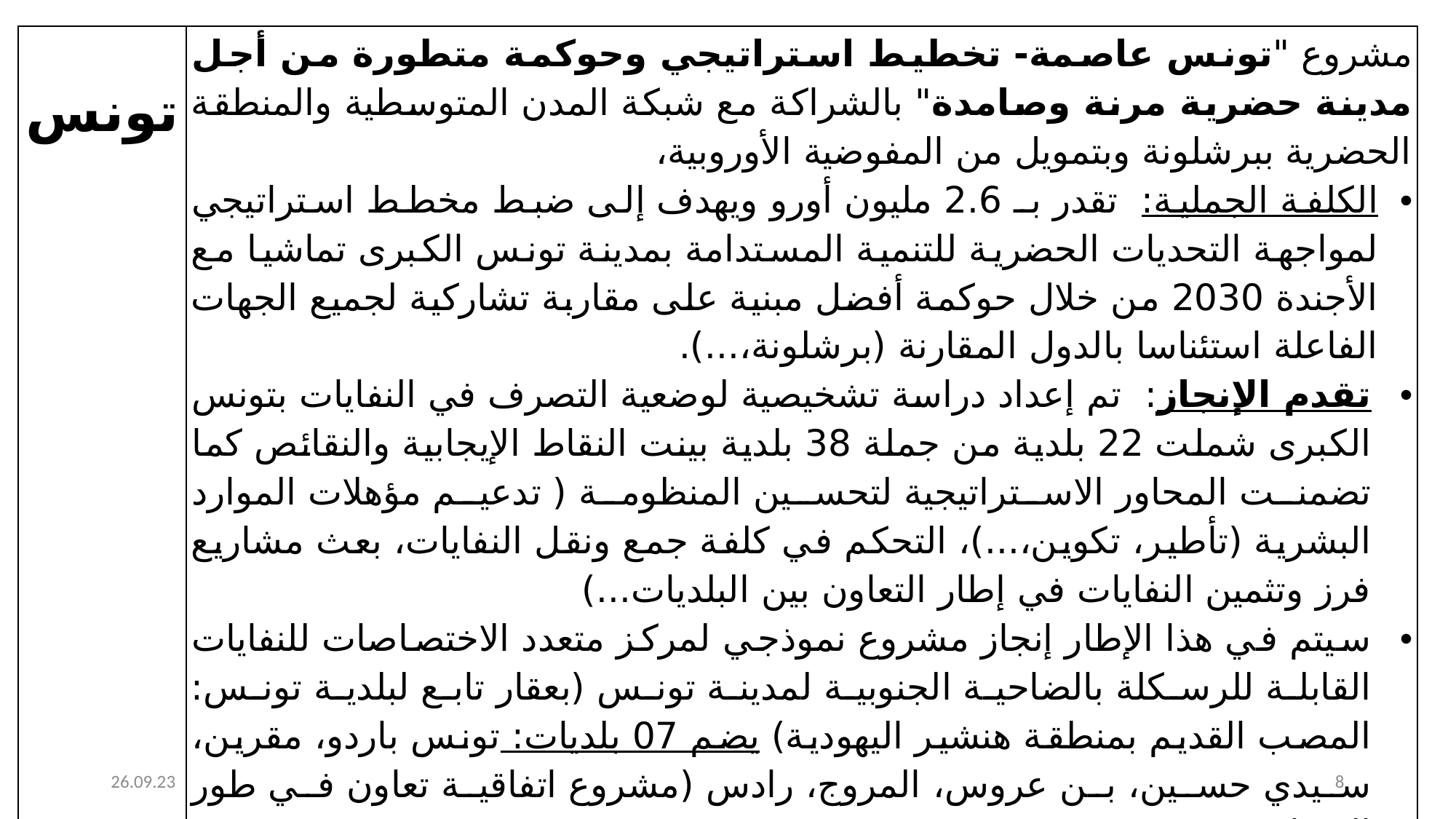

| تونس | مشروع "تونس عاصمة- تخطيط استراتيجي وحوكمة متطورة من أجل مدينة حضرية مرنة وصامدة" بالشراكة مع شبكة المدن المتوسطية والمنطقة الحضرية ببرشلونة وبتمويل من المفوضية الأوروبية، الكلفة الجملية: تقدر بـ 2.6 مليون أورو ويهدف إلى ضبط مخطط استراتيجي لمواجهة التحديات الحضرية للتنمية المستدامة بمدينة تونس الكبرى تماشيا مع الأجندة 2030 من خلال حوكمة أفضل مبنية على مقاربة تشاركية لجميع الجهات الفاعلة استئناسا بالدول المقارنة (برشلونة،...). تقدم الإنجاز: تم إعداد دراسة تشخيصية لوضعية التصرف في النفايات بتونس الكبرى شملت 22 بلدية من جملة 38 بلدية بينت النقاط الإيجابية والنقائص كما تضمنت المحاور الاستراتيجية لتحسين المنظومة ( تدعيم مؤهلات الموارد البشرية (تأطير، تكوين،...)، التحكم في كلفة جمع ونقل النفايات، بعث مشاريع فرز وتثمين النفايات في إطار التعاون بين البلديات...) سيتم في هذا الإطار إنجاز مشروع نموذجي لمركز متعدد الاختصاصات للنفايات القابلة للرسكلة بالضاحية الجنوبية لمدينة تونس (بعقار تابع لبلدية تونس: المصب القديم بمنطقة هنشير اليهودية) يضم 07 بلديات: تونس باردو، مقرين، سيدي حسين، بن عروس، المروج، رادس (مشروع اتفاقية تعاون في طور الإعداد). |
| --- | --- |
26.09.23
8